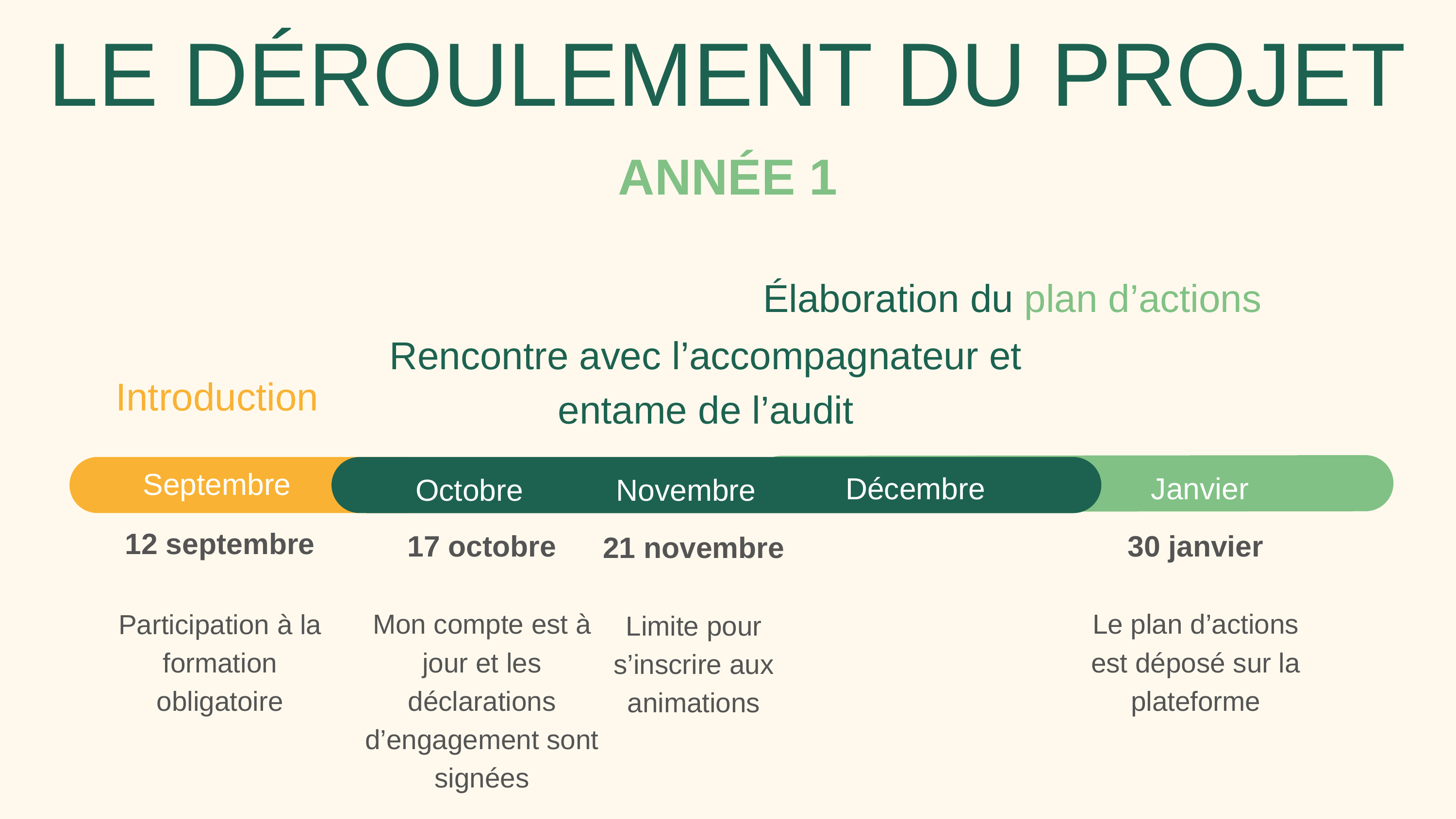

LE DÉROULEMENT DU PROJET
ANNÉE 1
Élaboration du plan d’actions
Rencontre avec l’accompagnateur et entame de l’audit
Introduction
Septembre
Décembre
Janvier
Octobre
Novembre

12 septembre

Participation à la formation obligatoire

17 octobre

Mon compte est à jour et les déclarations d’engagement sont signées

30 janvier

Le plan d’actions est déposé sur la plateforme

21 novembre

Limite pour s’inscrire aux animations